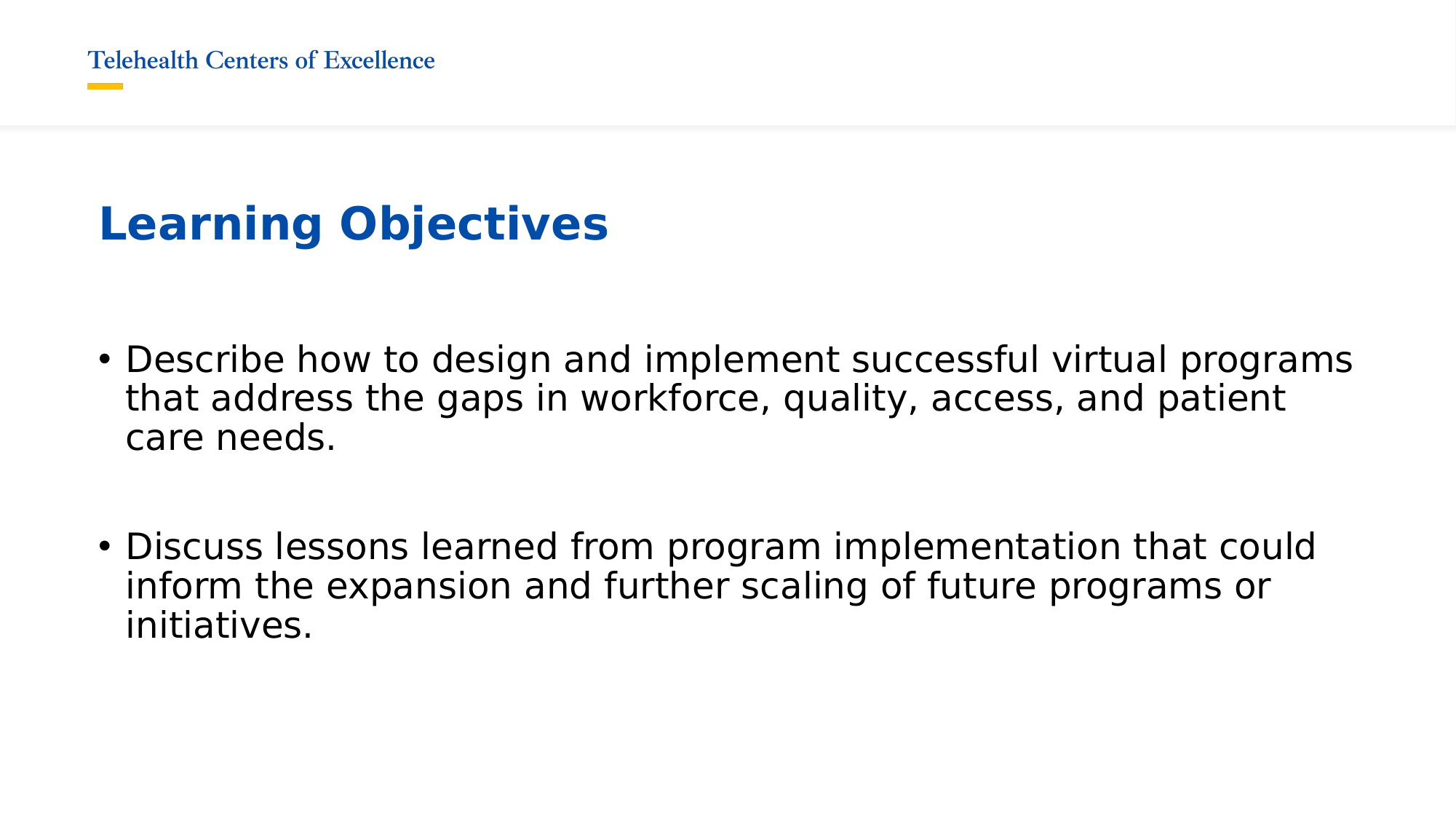

# Learning Objectives
Describe how to design and implement successful virtual programs that address the gaps in workforce, quality, access, and patient care needs.

Discuss lessons learned from program implementation that could inform the expansion and further scaling of future programs or initiatives.